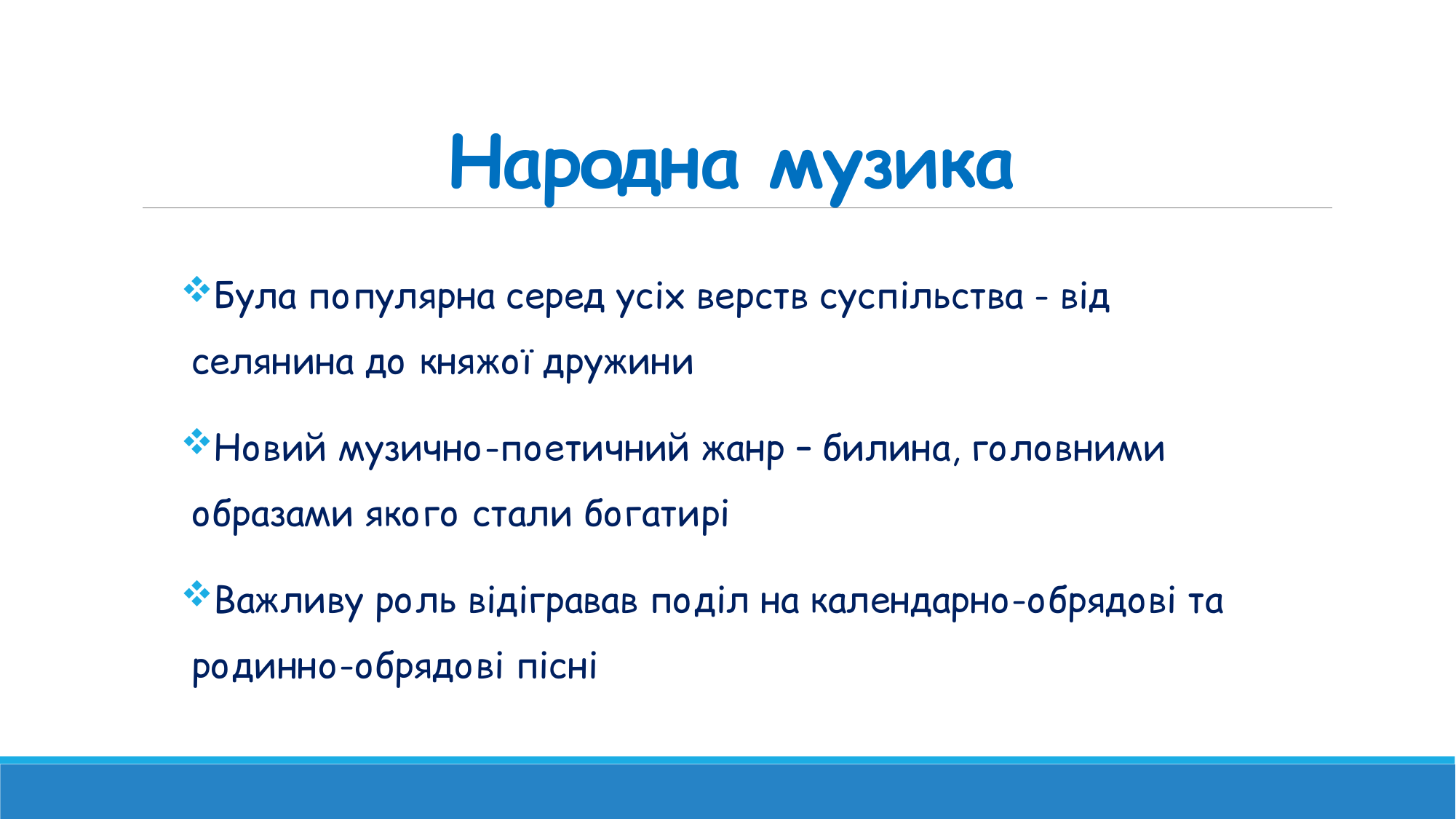

# Народна музика
Була популярна серед усіх верств суспільства - від селянина до княжої дружини
Новий музично-поетичний жанр – билина, головними образами якого стали богатирі
Важливу роль відігравав поділ на календарно-обрядові та родинно-обрядові пісні